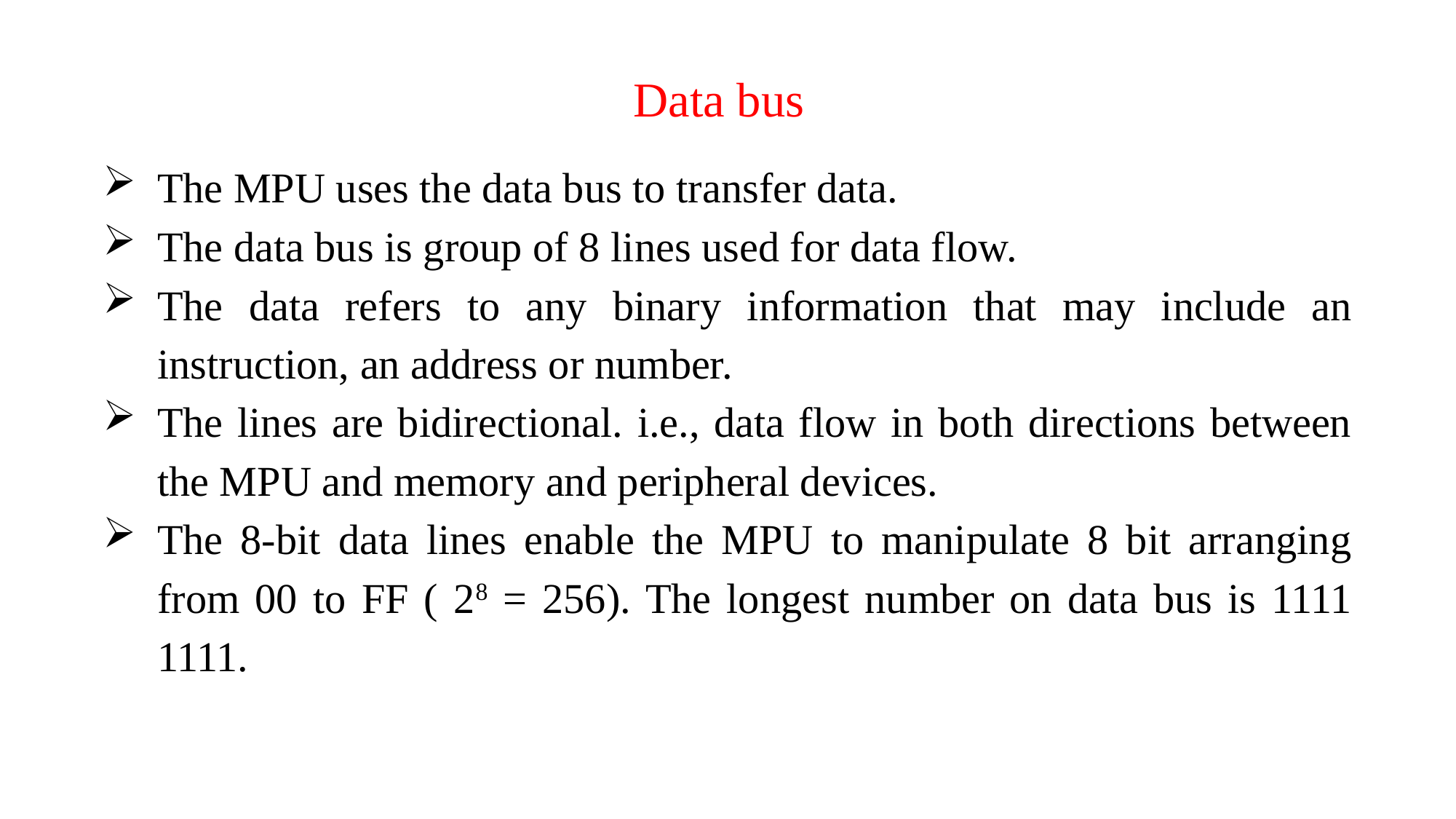

Data bus
The MPU uses the data bus to transfer data.
The data bus is group of 8 lines used for data flow.
The data refers to any binary information that may include an instruction, an address or number.
The lines are bidirectional. i.e., data flow in both directions between the MPU and memory and peripheral devices.
The 8-bit data lines enable the MPU to manipulate 8 bit arranging from 00 to FF ( 28 = 256). The longest number on data bus is 1111 1111.